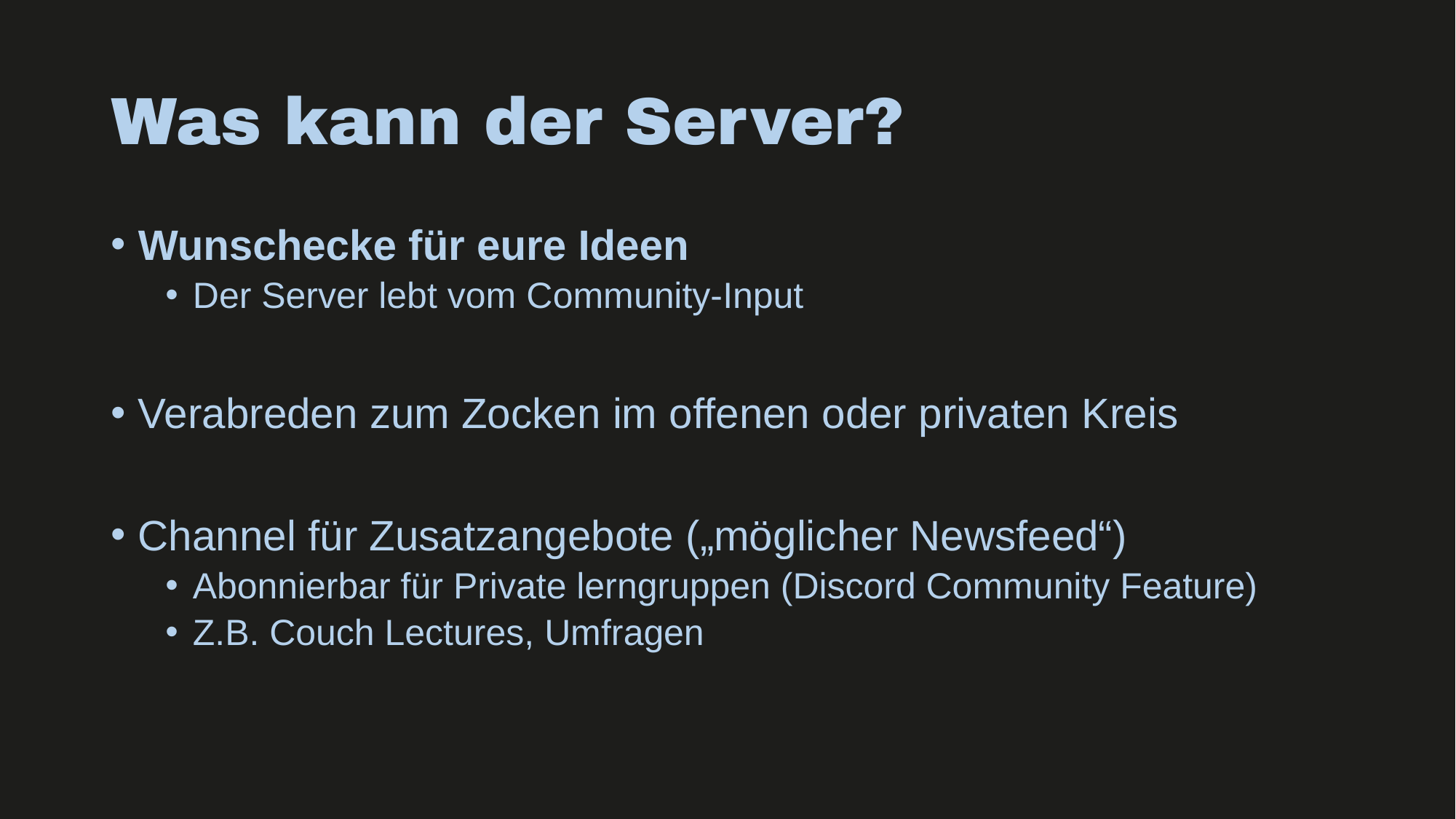

# Was kann der Server?
Wunschecke für eure Ideen
Der Server lebt vom Community-Input

Verabreden zum Zocken im offenen oder privaten Kreis

Channel für Zusatzangebote („möglicher Newsfeed“)
Abonnierbar für Private lerngruppen (Discord Community Feature)
Z.B. Couch Lectures, Umfragen